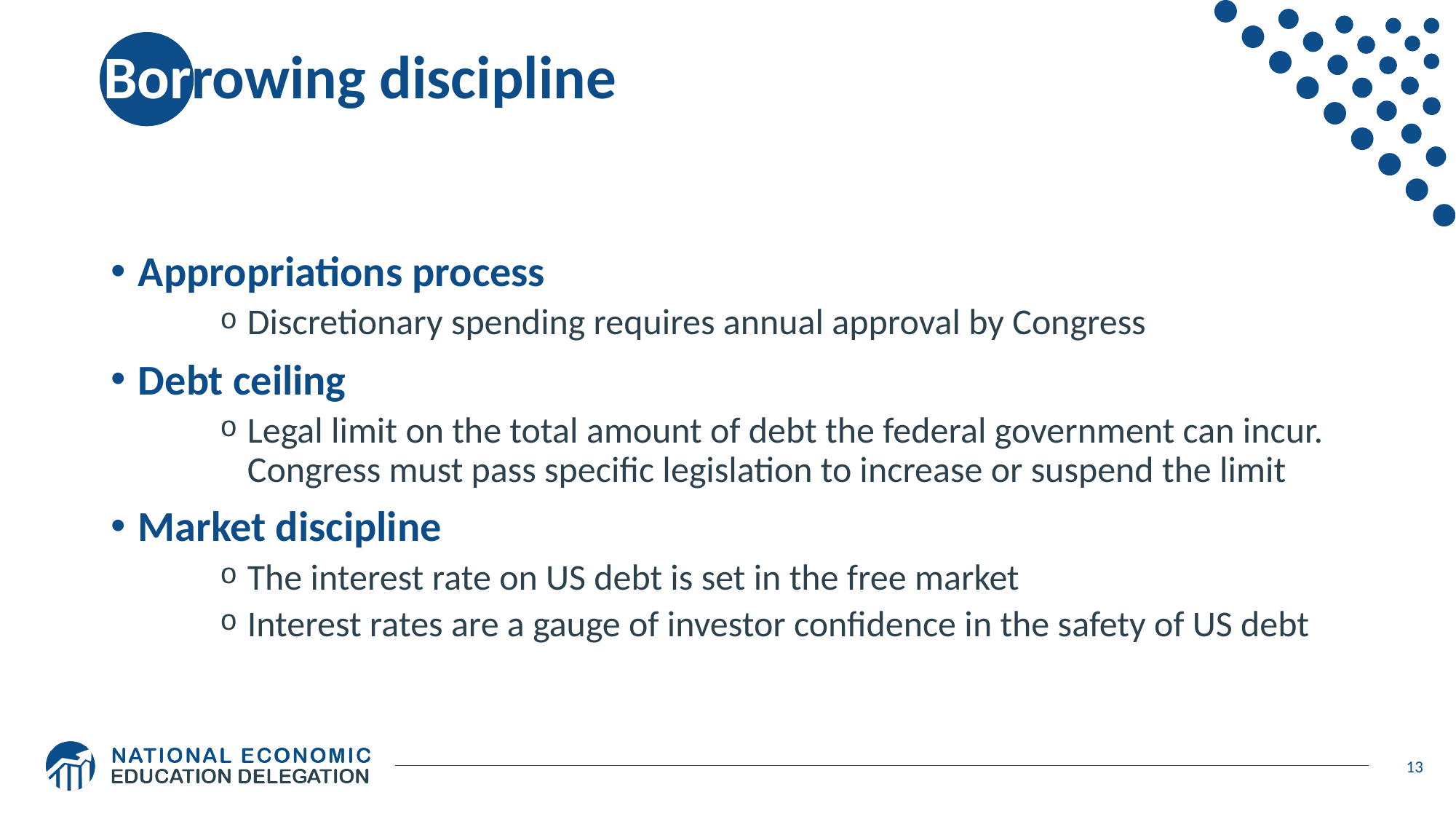

# Borrowing discipline
Appropriations process
Discretionary spending requires annual approval by Congress
Debt ceiling
Legal limit on the total amount of debt the federal government can incur. Congress must pass specific legislation to increase or suspend the limit
Market discipline
The interest rate on US debt is set in the free market
Interest rates are a gauge of investor confidence in the safety of US debt
13